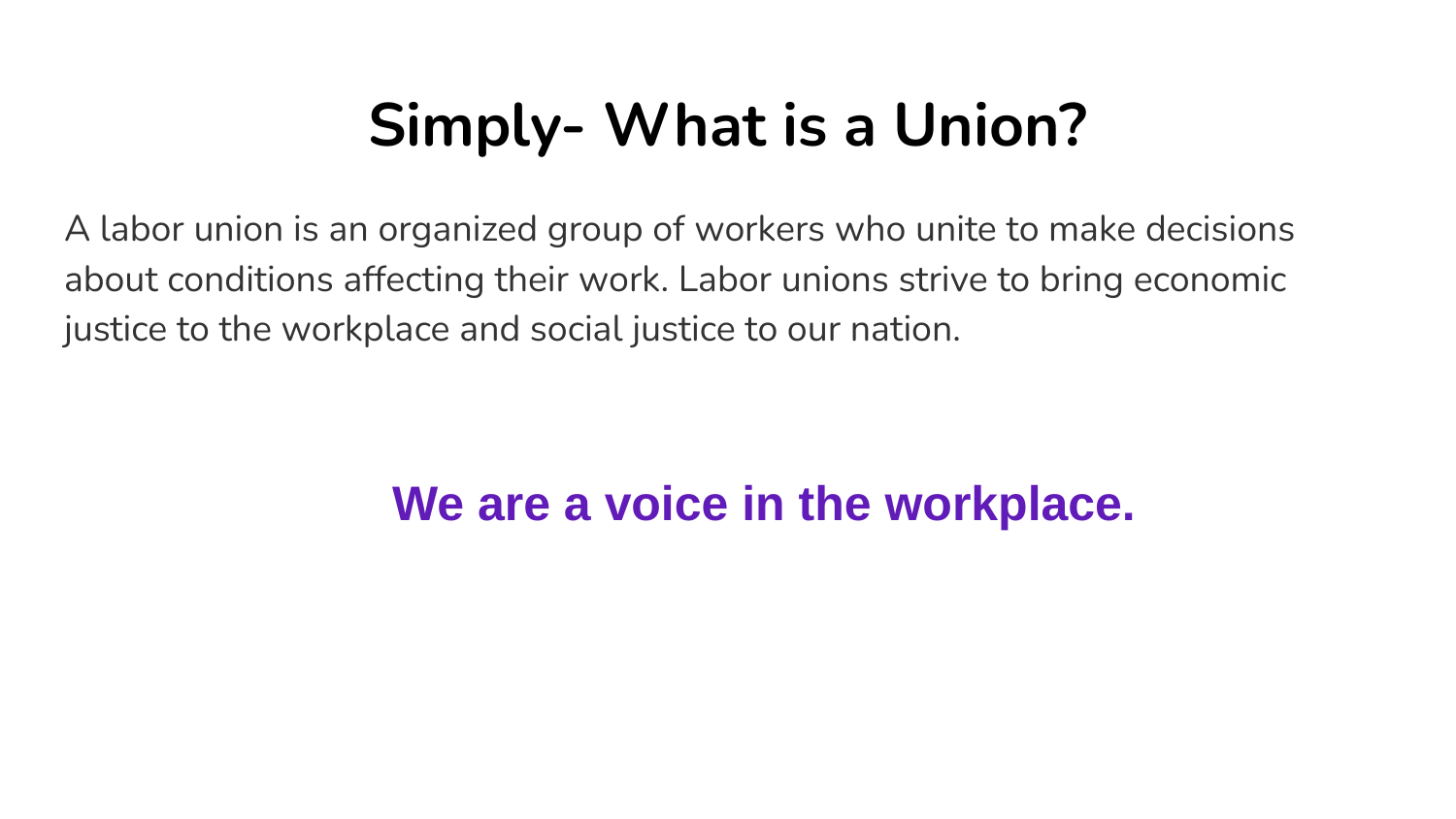

# Simply- What is a Union?
A labor union is an organized group of workers who unite to make decisions about conditions affecting their work. Labor unions strive to bring economic justice to the workplace and social justice to our nation.

We are a voice in the workplace.